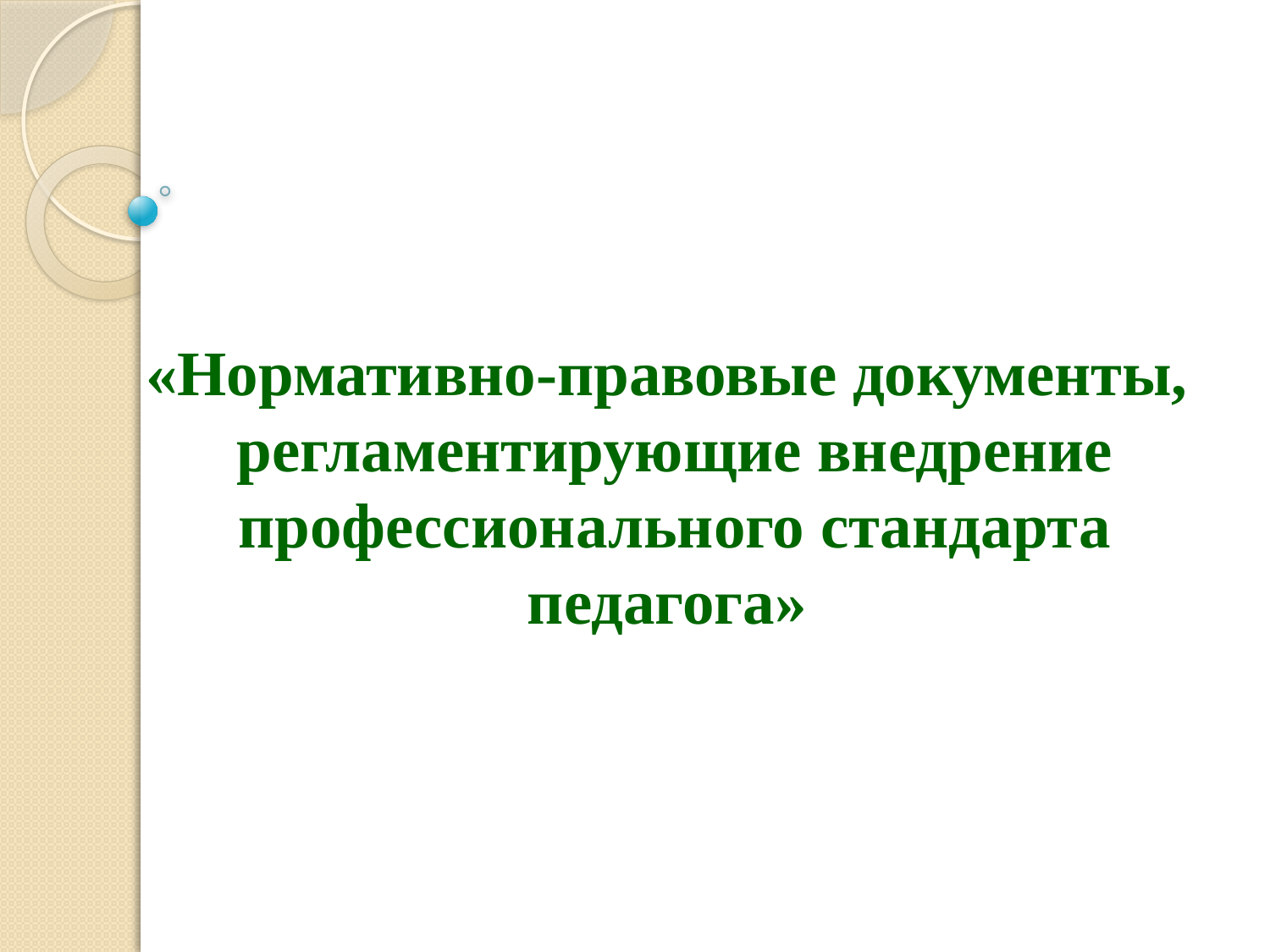

«Нормативно-правовые документы,
регламентирующие внедрение профессионального стандарта педагога»